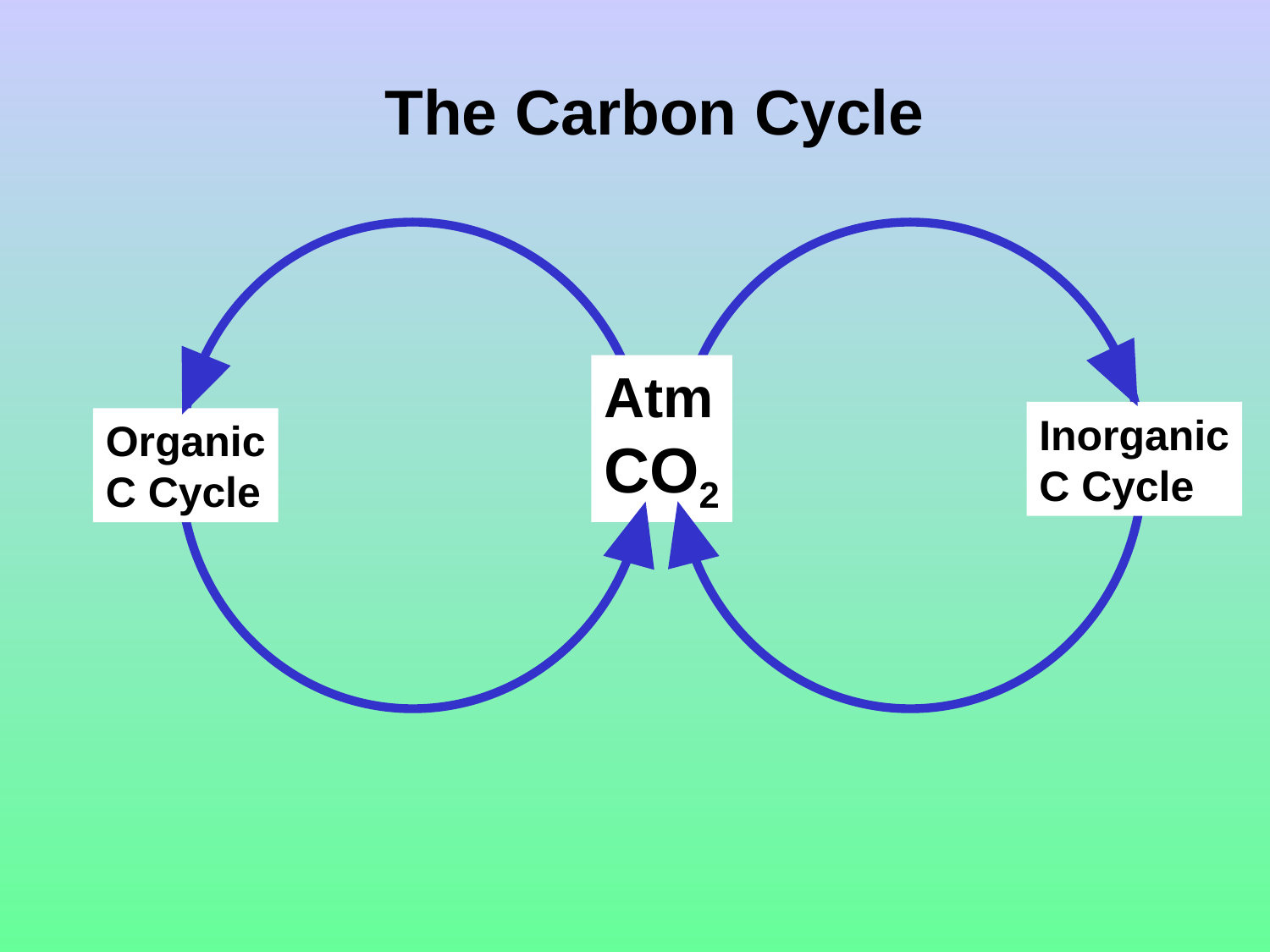

The Carbon Cycle

Atm
CO2
Inorganic
C Cycle
Organic
C Cycle